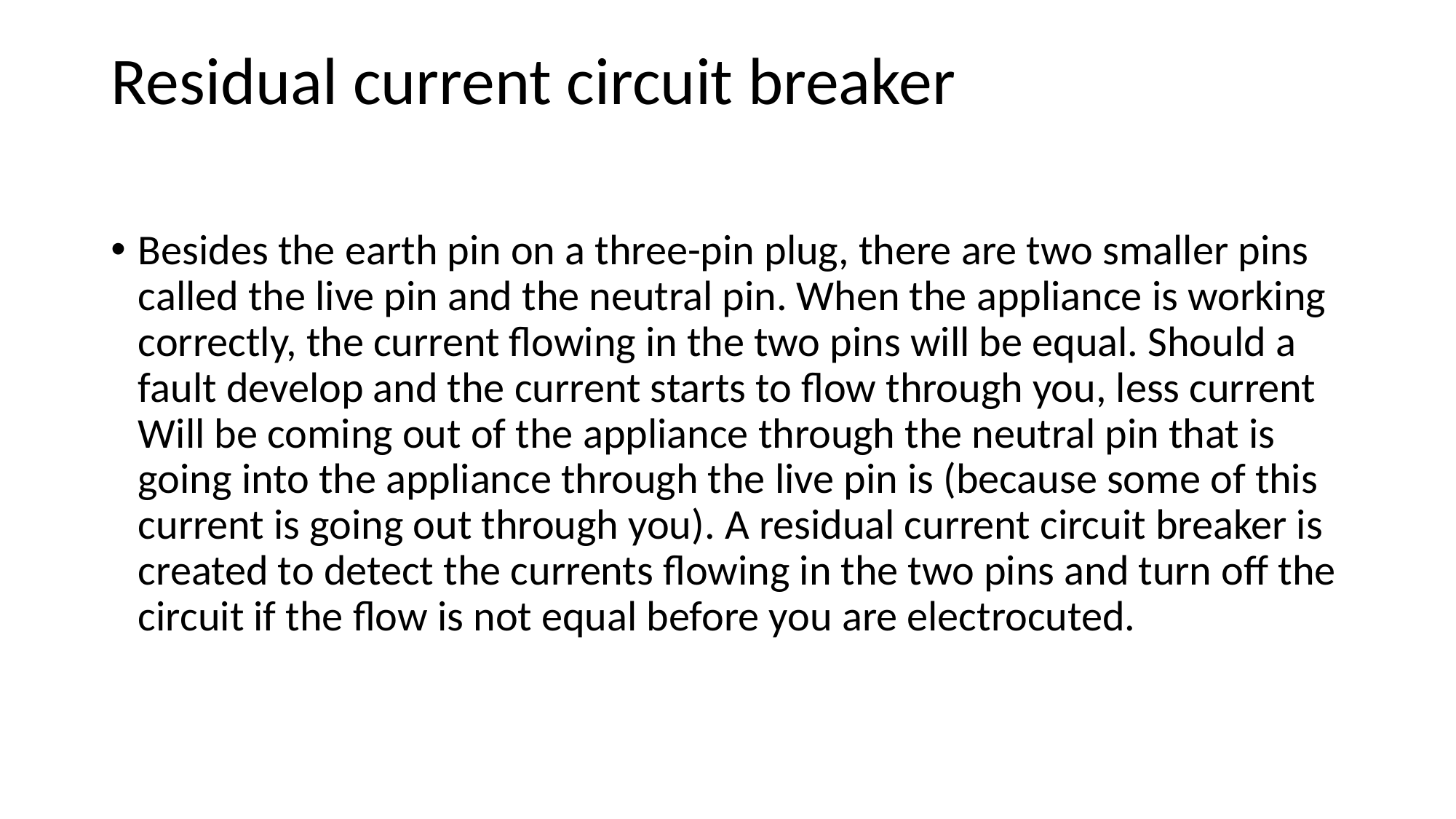

# Residual current circuit breaker
Besides the earth pin on a three-pin plug, there are two smaller pins called the live pin and the neutral pin. When the appliance is working correctly, the current flowing in the two pins will be equal. Should a fault develop and the current starts to flow through you, less current Will be coming out of the appliance through the neutral pin that is going into the appliance through the live pin is (because some of this current is going out through you). A residual current circuit breaker is created to detect the currents flowing in the two pins and turn off the circuit if the flow is not equal before you are electrocuted.